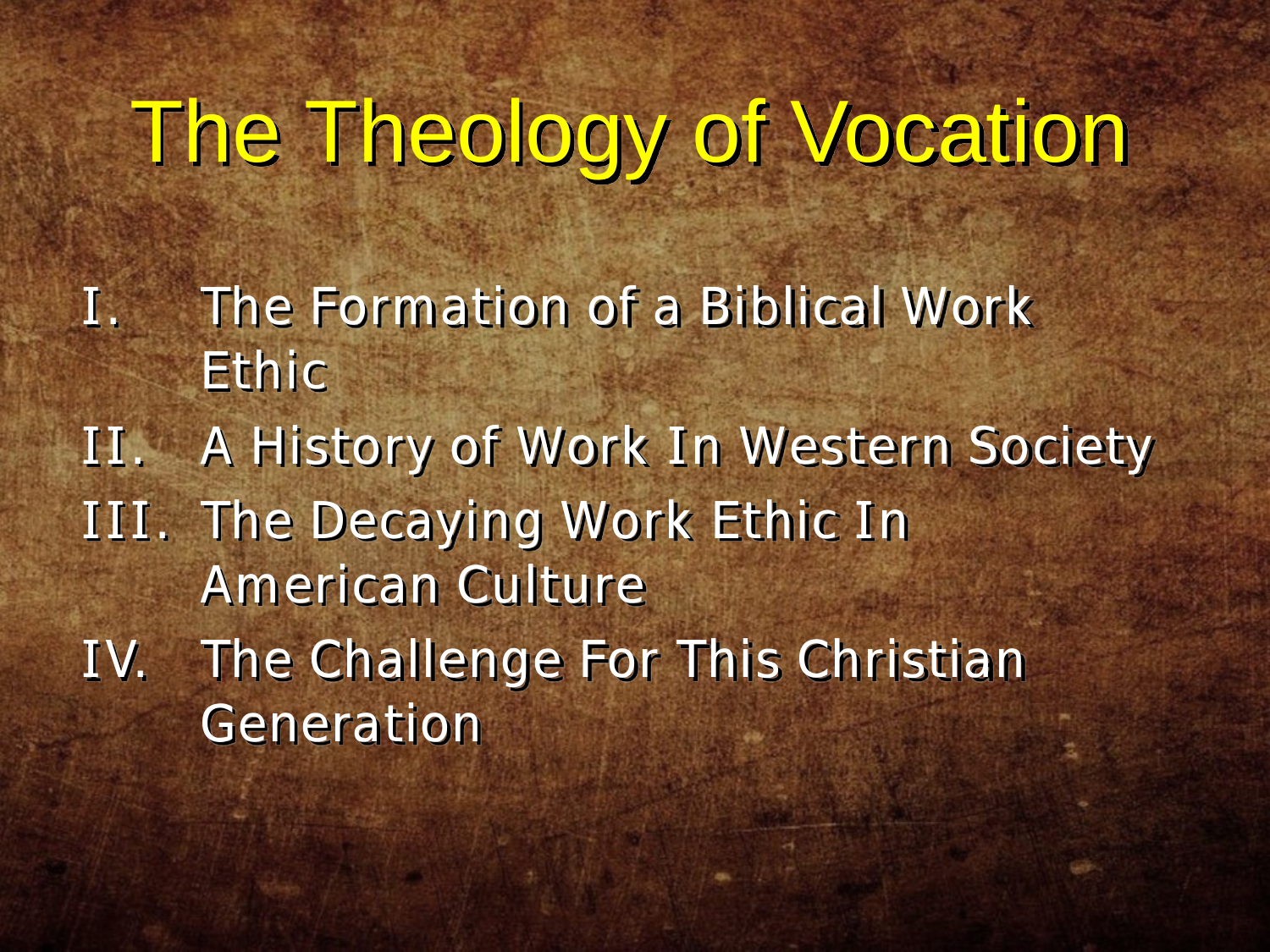

The Theology of Vocation
The Formation of a Biblical Work Ethic
A History of Work In Western Society
The Decaying Work Ethic In American Culture
The Challenge For This Christian Generation